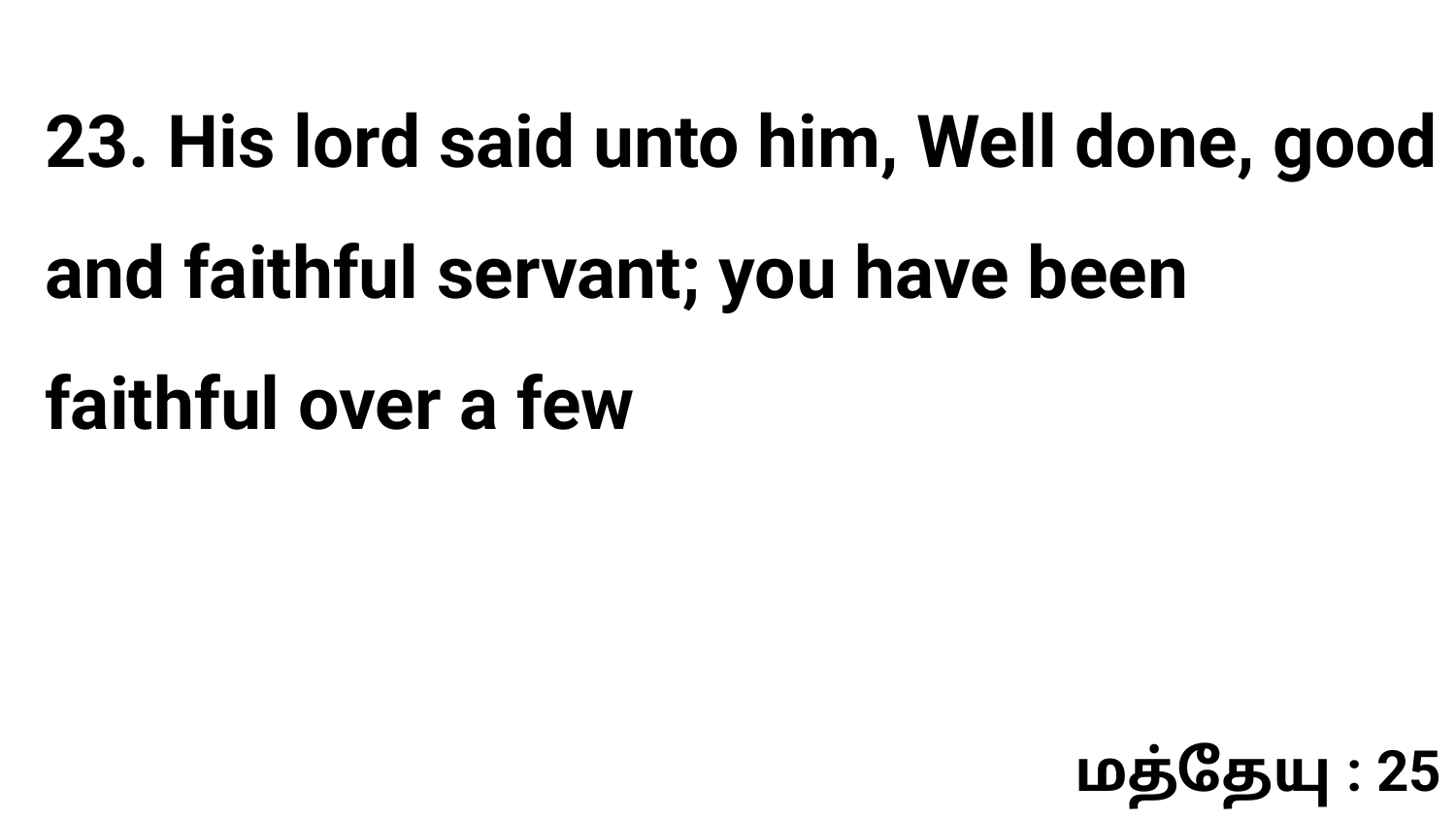

23. His lord said unto him, Well done, good and faithful servant; you have been faithful over a few
மத்தேயு : 25